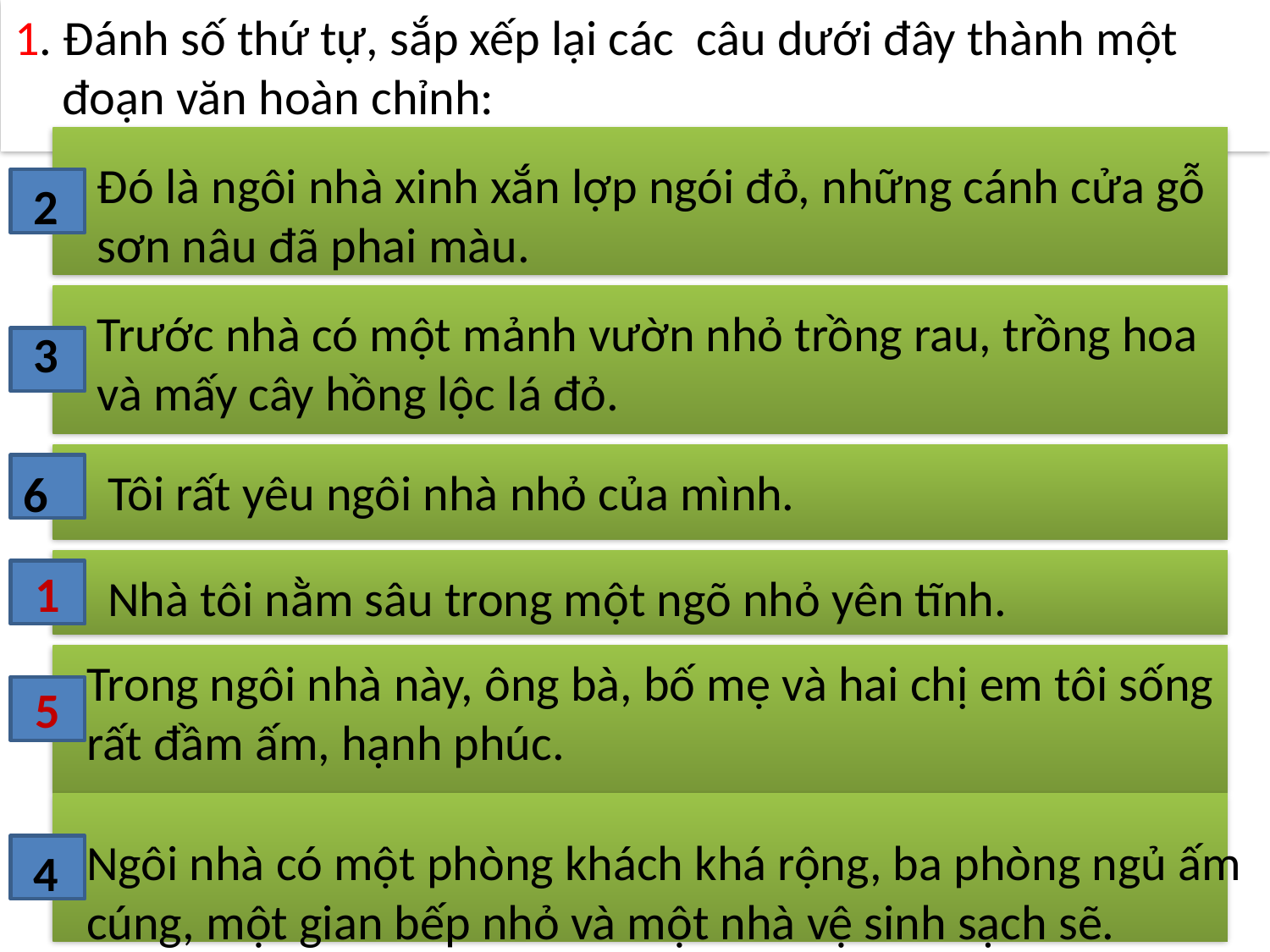

1. Đánh số thứ tự, sắp xếp lại các  câu dưới đây thành một đoạn văn hoàn chỉnh:

Đó là ngôi nhà xinh xắn lợp ngói đỏ, những cánh cửa gỗ sơn nâu đã phai màu.

2

Trước nhà có một mảnh vườn nhỏ trồng rau, trồng hoa và mấy cây hồng lộc lá đỏ.
3

Tôi rất yêu ngôi nhà nhỏ của mình.
6

1
Nhà tôi nằm sâu trong một ngõ nhỏ yên tĩnh.

Trong ngôi nhà này, ông bà, bố mẹ và hai chị em tôi sống rất đầm ấm, hạnh phúc.
5

Ngôi nhà có một phòng khách khá rộng, ba phòng ngủ ấm cúng, một gian bếp nhỏ và một nhà vệ sinh sạch sẽ.

4